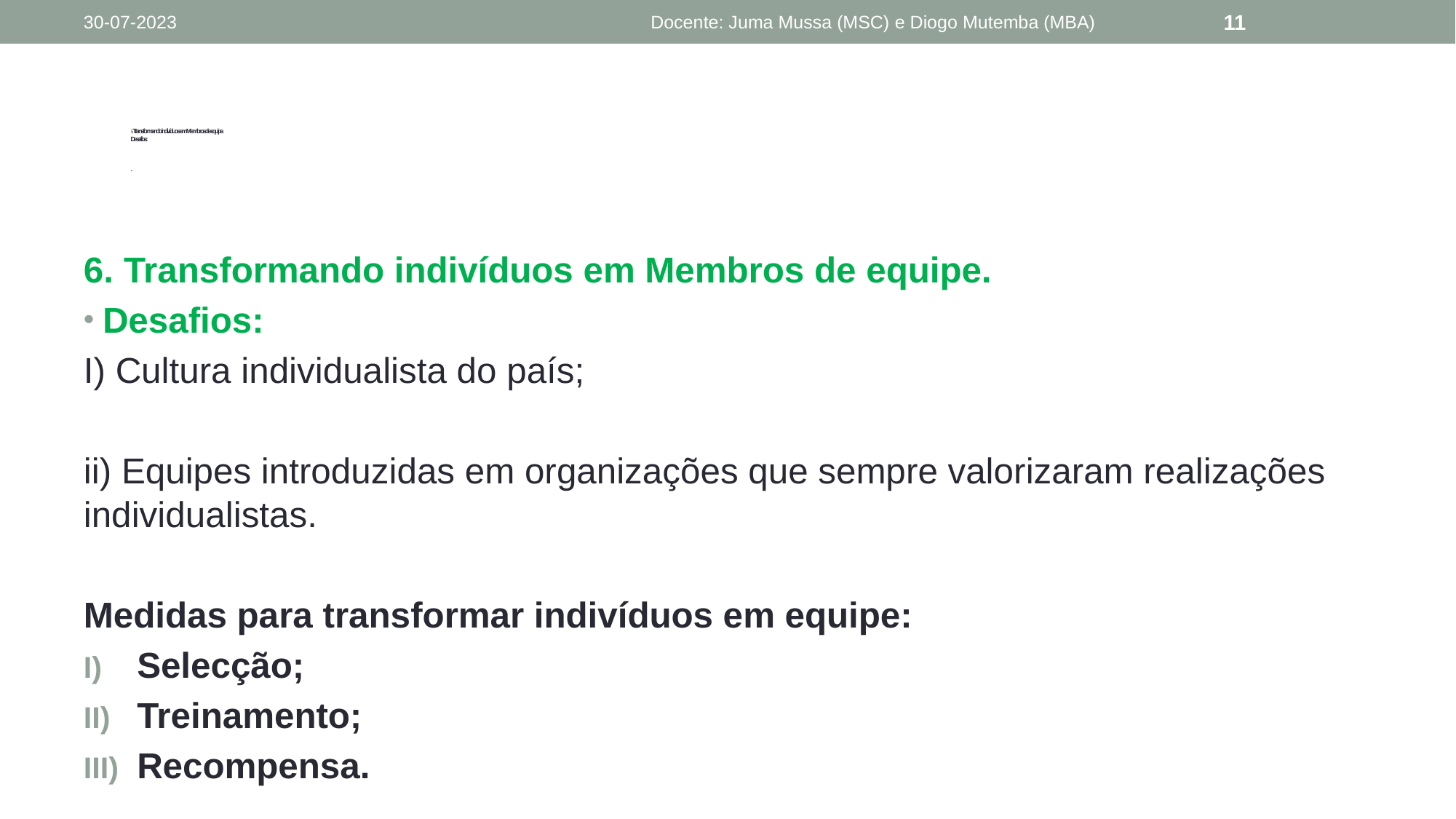

30-07-2023
Docente: Juma Mussa (MSC) e Diogo Mutemba (MBA)
11
# 5. Transformando indivíduos em Membros de equipe. Desafios: .

6. Transformando indivíduos em Membros de equipe.
Desafios:
I) Cultura individualista do país;

ii) Equipes introduzidas em organizações que sempre valorizaram realizações individualistas.

Medidas para transformar indivíduos em equipe:
Selecção;
Treinamento;
Recompensa.